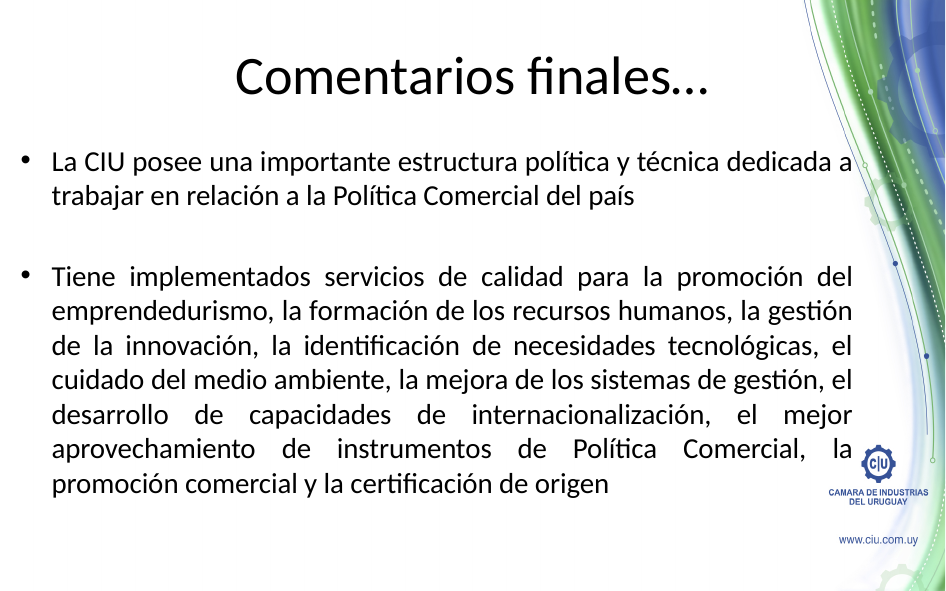

# Comentarios finales…
La CIU posee una importante estructura política y técnica dedicada a trabajar en relación a la Política Comercial del país

Tiene implementados servicios de calidad para la promoción del emprendedurismo, la formación de los recursos humanos, la gestión de la innovación, la identificación de necesidades tecnológicas, el cuidado del medio ambiente, la mejora de los sistemas de gestión, el desarrollo de capacidades de internacionalización, el mejor aprovechamiento de instrumentos de Política Comercial, la promoción comercial y la certificación de origen